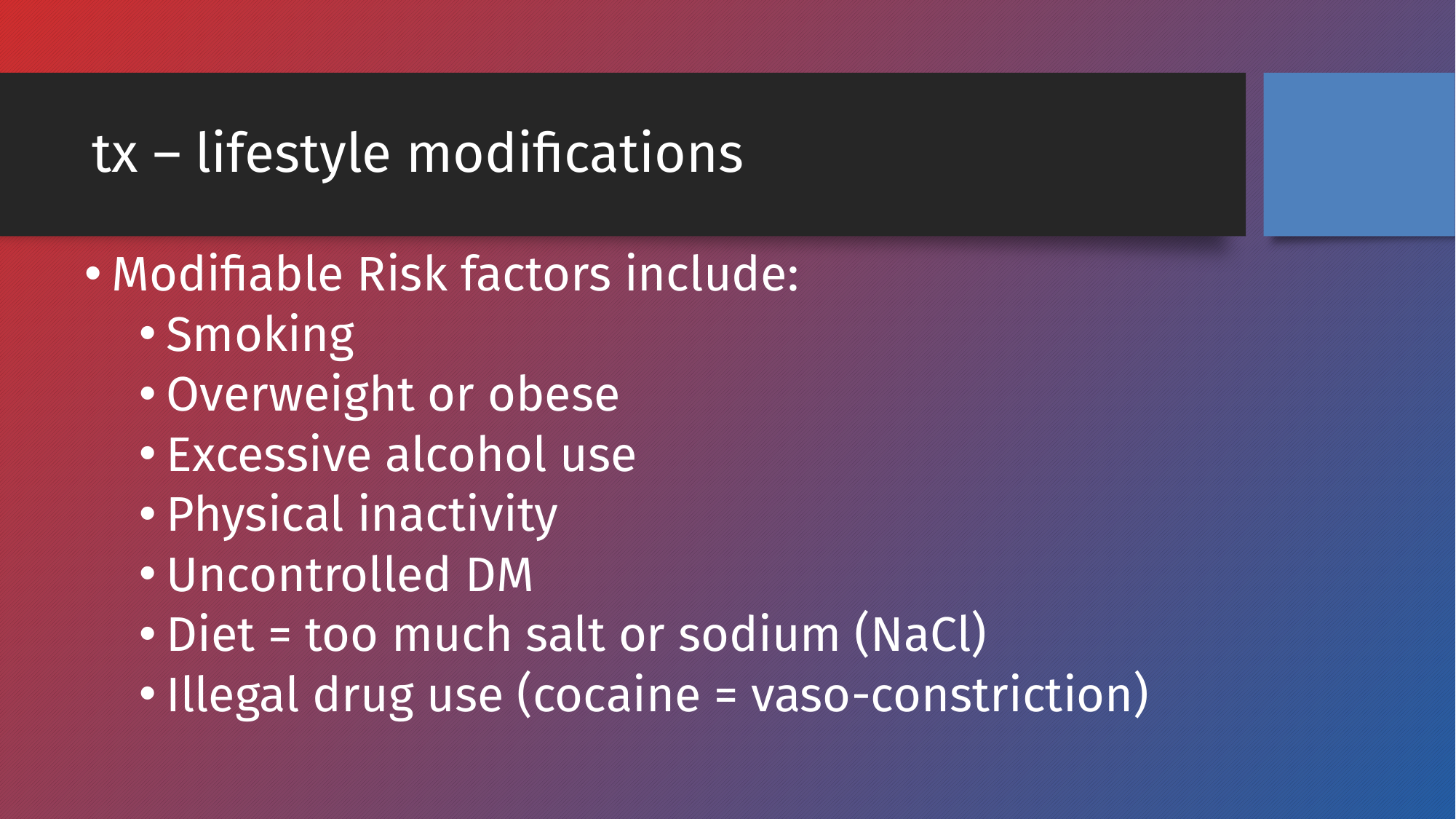

# tx – lifestyle modifications
Modifiable Risk factors include:
Smoking
Overweight or obese
Excessive alcohol use
Physical inactivity
Uncontrolled DM
Diet = too much salt or sodium (NaCl)
Illegal drug use (cocaine = vaso-constriction)